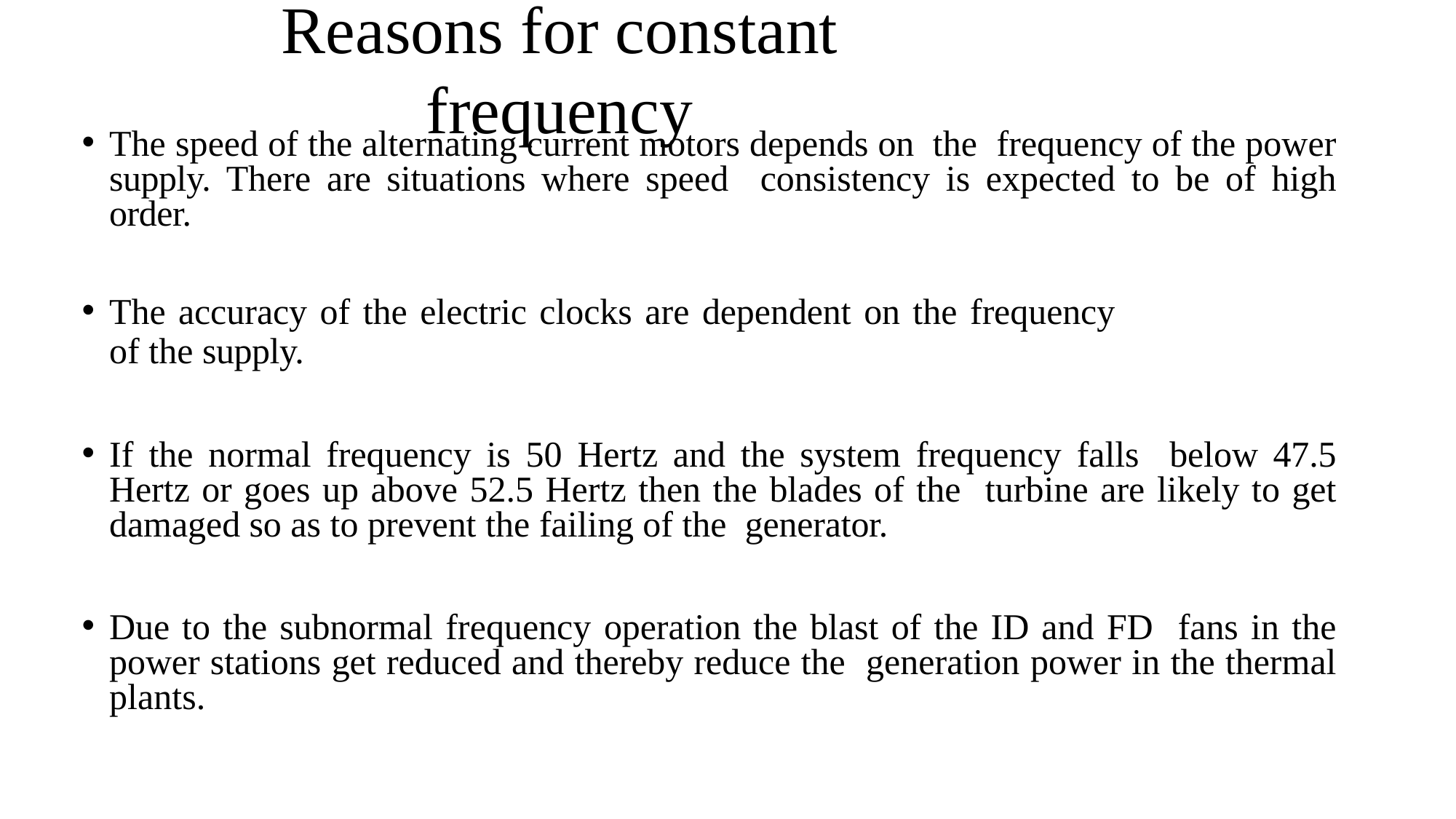

# Reasons for constant frequency
The speed of the alternating current motors depends on the  frequency of the power supply. There are situations where speed  consistency is expected to be of high order.

The accuracy of the electric clocks are dependent on the frequency
of the supply.

If the normal frequency is 50 Hertz and the system frequency falls  below 47.5 Hertz or goes up above 52.5 Hertz then the blades of the  turbine are likely to get damaged so as to prevent the failing of the  generator.

Due to the subnormal frequency operation the blast of the ID and FD  fans in the power stations get reduced and thereby reduce the  generation power in the thermal plants.